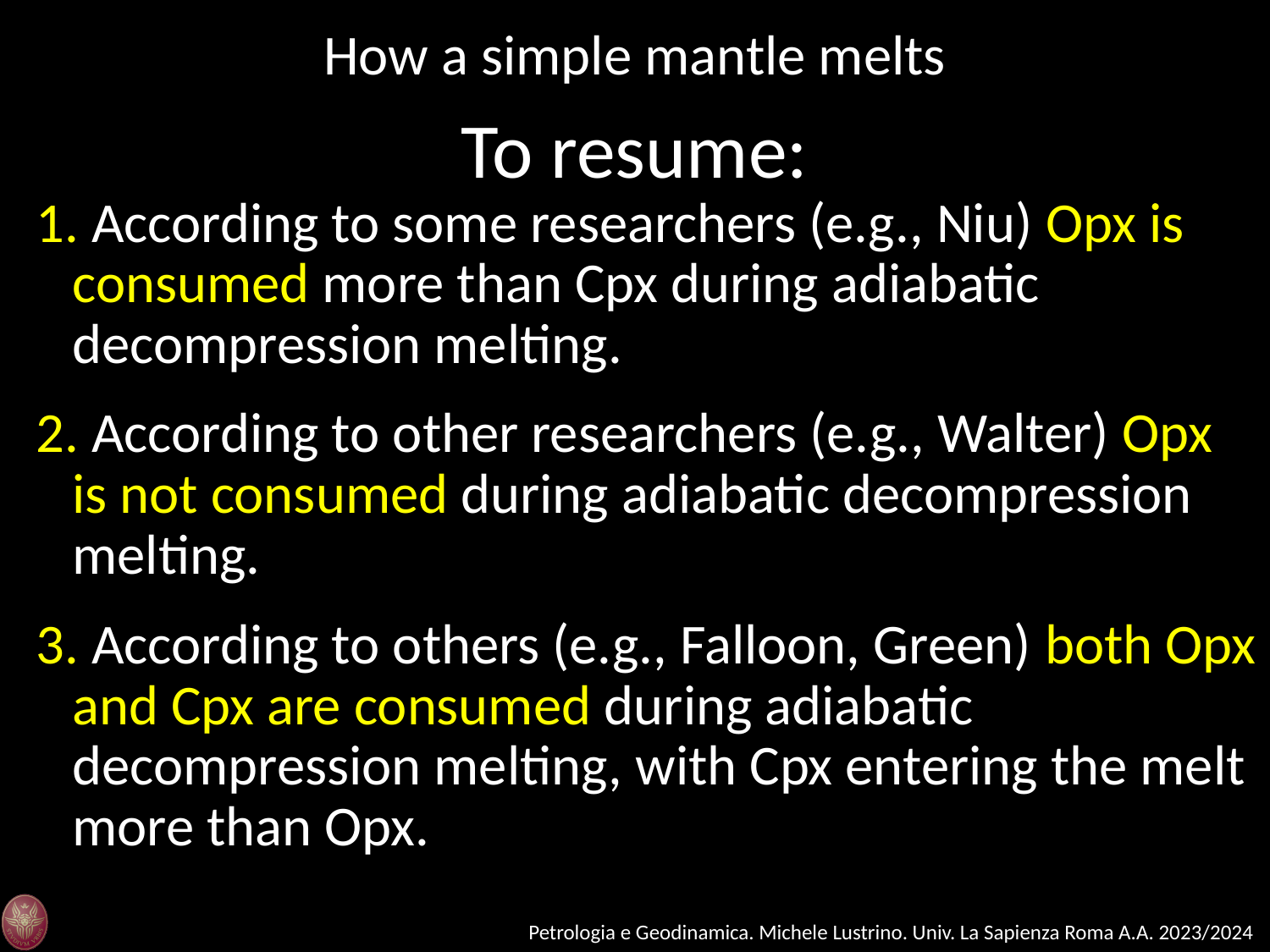

How a simple mantle melts
To resume:
1. According to some researchers (e.g., Niu) Opx is consumed more than Cpx during adiabatic decompression melting.
2. According to other researchers (e.g., Walter) Opx is not consumed during adiabatic decompression melting.
3. According to others (e.g., Falloon, Green) both Opx and Cpx are consumed during adiabatic decompression melting, with Cpx entering the melt more than Opx.